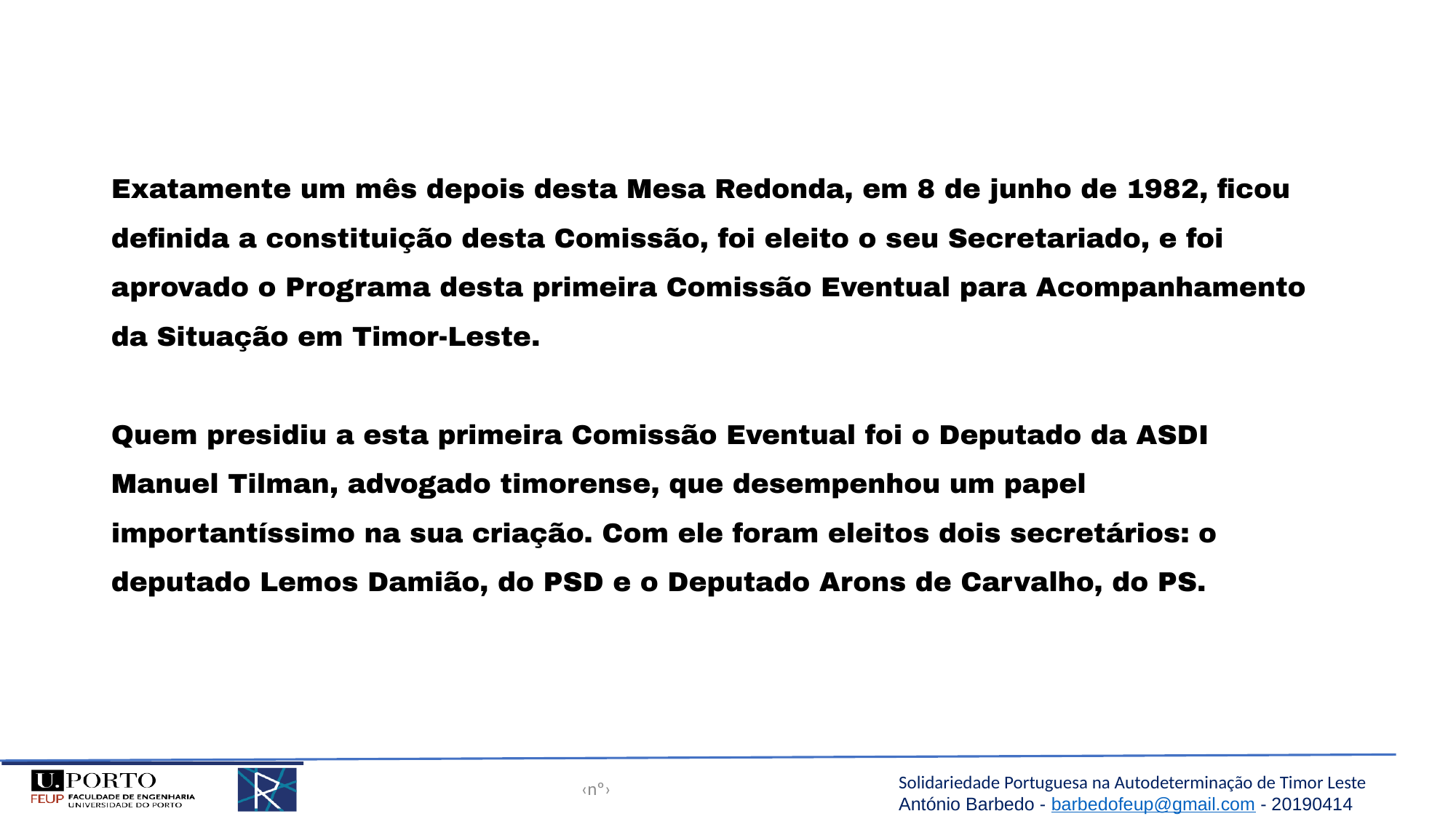

Exatamente um mês depois desta Mesa Redonda, em 8 de junho de 1982, ficou definida a constituição desta Comissão, foi eleito o seu Secretariado, e foi aprovado o Programa desta primeira Comissão Eventual para Acompanhamento da Situação em Timor-Leste.

Quem presidiu a esta primeira Comissão Eventual foi o Deputado da ASDI Manuel Tilman, advogado timorense, que desempenhou um papel importantíssimo na sua criação. Com ele foram eleitos dois secretários: o deputado Lemos Damião, do PSD e o Deputado Arons de Carvalho, do PS.

‹nº›